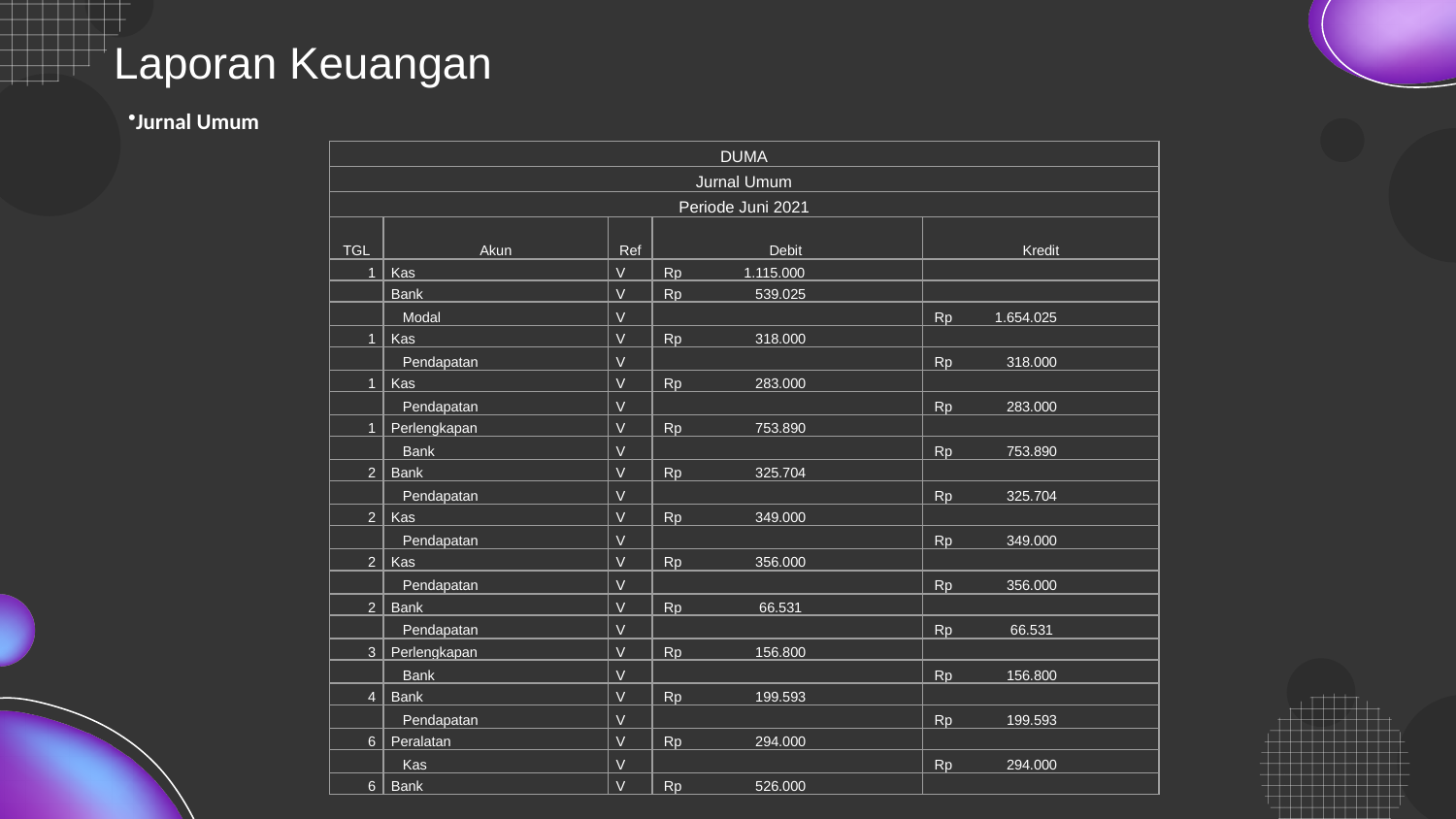

# Laporan Keuangan
Jurnal Umum
| DUMA |  |  |  |  |
| --- | --- | --- | --- | --- |
| Jurnal Umum |  |  |  |  |
| Periode Juni 2021 |  |  |  |  |
| TGL | Akun | Ref | Debit | Kredit |
| 1 | Kas | V | Rp 1.115.000 |  |
|  | Bank | V | Rp 539.025 |  |
|  | Modal | V |  | Rp 1.654.025 |
| 1 | Kas | V | Rp 318.000 |  |
|  | Pendapatan | V |  | Rp 318.000 |
| 1 | Kas | V | Rp 283.000 |  |
|  | Pendapatan | V |  | Rp 283.000 |
| 1 | Perlengkapan | V | Rp 753.890 |  |
|  | Bank | V |  | Rp 753.890 |
| 2 | Bank | V | Rp 325.704 |  |
|  | Pendapatan | V |  | Rp 325.704 |
| 2 | Kas | V | Rp 349.000 |  |
|  | Pendapatan | V |  | Rp 349.000 |
| 2 | Kas | V | Rp 356.000 |  |
|  | Pendapatan | V |  | Rp 356.000 |
| 2 | Bank | V | Rp 66.531 |  |
|  | Pendapatan | V |  | Rp 66.531 |
| 3 | Perlengkapan | V | Rp 156.800 |  |
|  | Bank | V |  | Rp 156.800 |
| 4 | Bank | V | Rp 199.593 |  |
|  | Pendapatan | V |  | Rp 199.593 |
| 6 | Peralatan | V | Rp 294.000 |  |
|  | Kas | V |  | Rp 294.000 |
| 6 | Bank | V | Rp 526.000 |  |